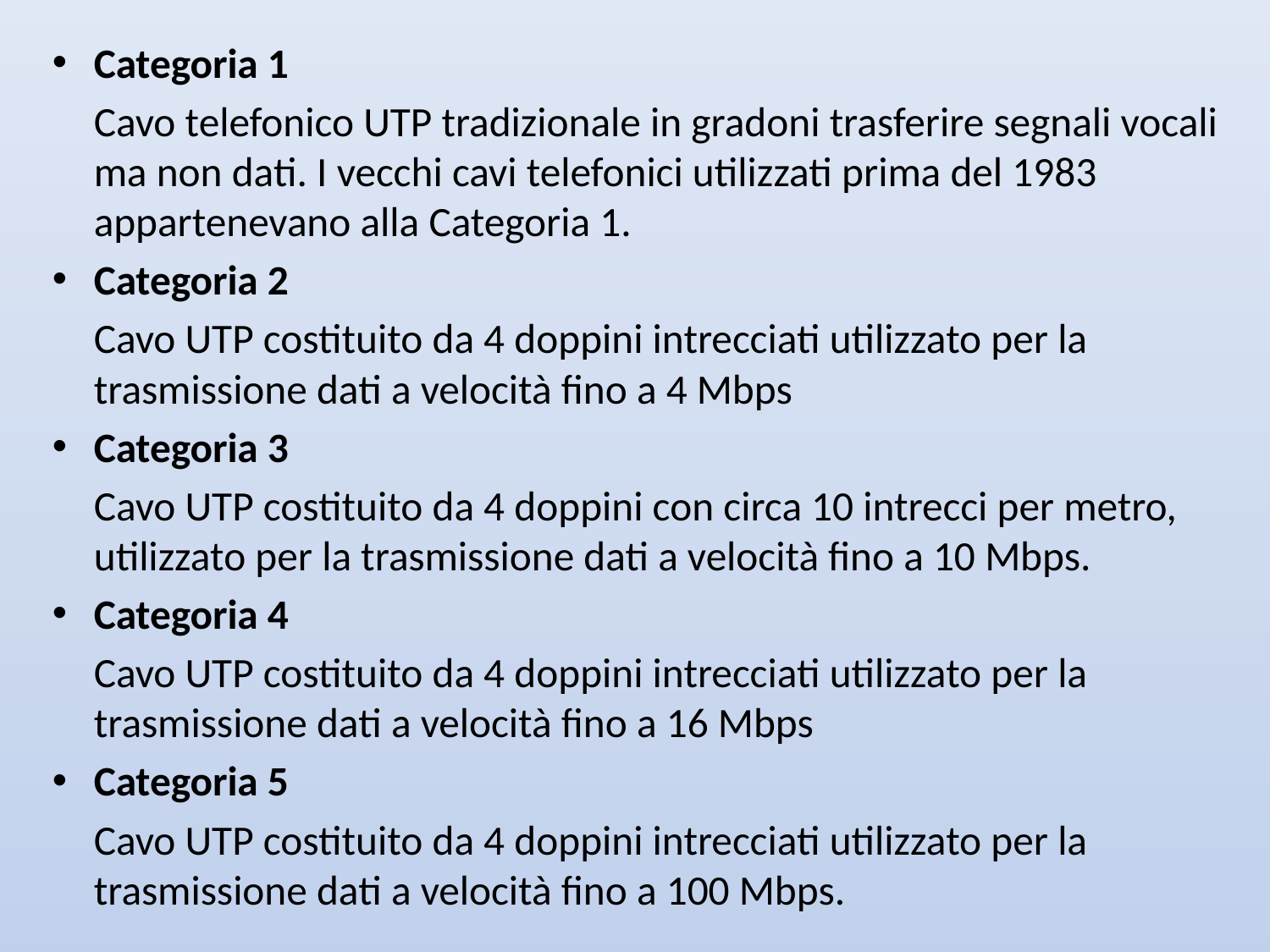

Categoria 1
	Cavo telefonico UTP tradizionale in gradoni trasferire segnali vocali ma non dati. I vecchi cavi telefonici utilizzati prima del 1983 appartenevano alla Categoria 1.
Categoria 2
	Cavo UTP costituito da 4 doppini intrecciati utilizzato per la trasmissione dati a velocità fino a 4 Mbps
Categoria 3
	Cavo UTP costituito da 4 doppini con circa 10 intrecci per metro, utilizzato per la trasmissione dati a velocità fino a 10 Mbps.
Categoria 4
	Cavo UTP costituito da 4 doppini intrecciati utilizzato per la trasmissione dati a velocità fino a 16 Mbps
Categoria 5
	Cavo UTP costituito da 4 doppini intrecciati utilizzato per la trasmissione dati a velocità fino a 100 Mbps.